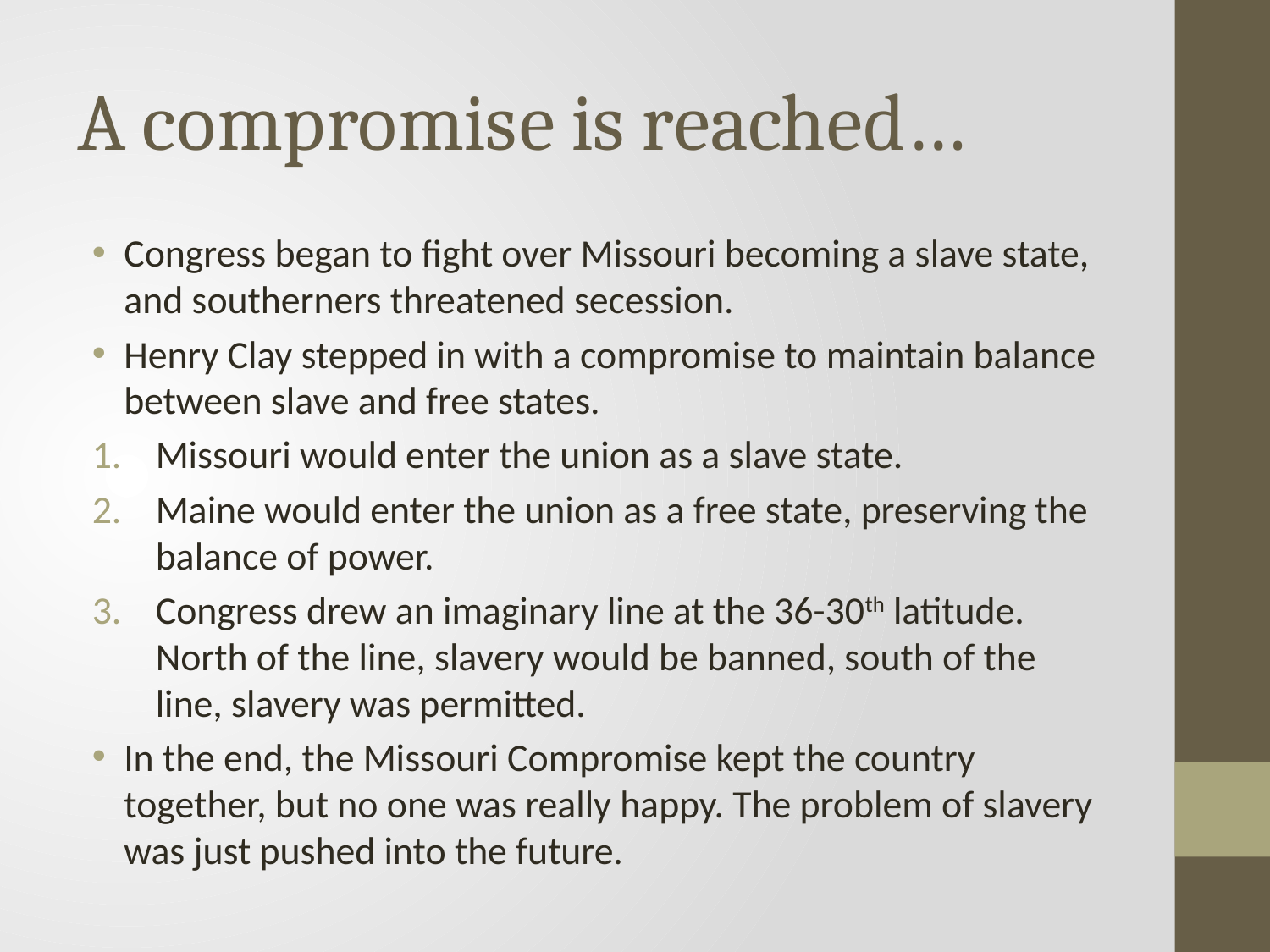

# A compromise is reached…
Congress began to fight over Missouri becoming a slave state, and southerners threatened secession.
Henry Clay stepped in with a compromise to maintain balance between slave and free states.
Missouri would enter the union as a slave state.
Maine would enter the union as a free state, preserving the balance of power.
Congress drew an imaginary line at the 36-30th latitude. North of the line, slavery would be banned, south of the line, slavery was permitted.
In the end, the Missouri Compromise kept the country together, but no one was really happy. The problem of slavery was just pushed into the future.